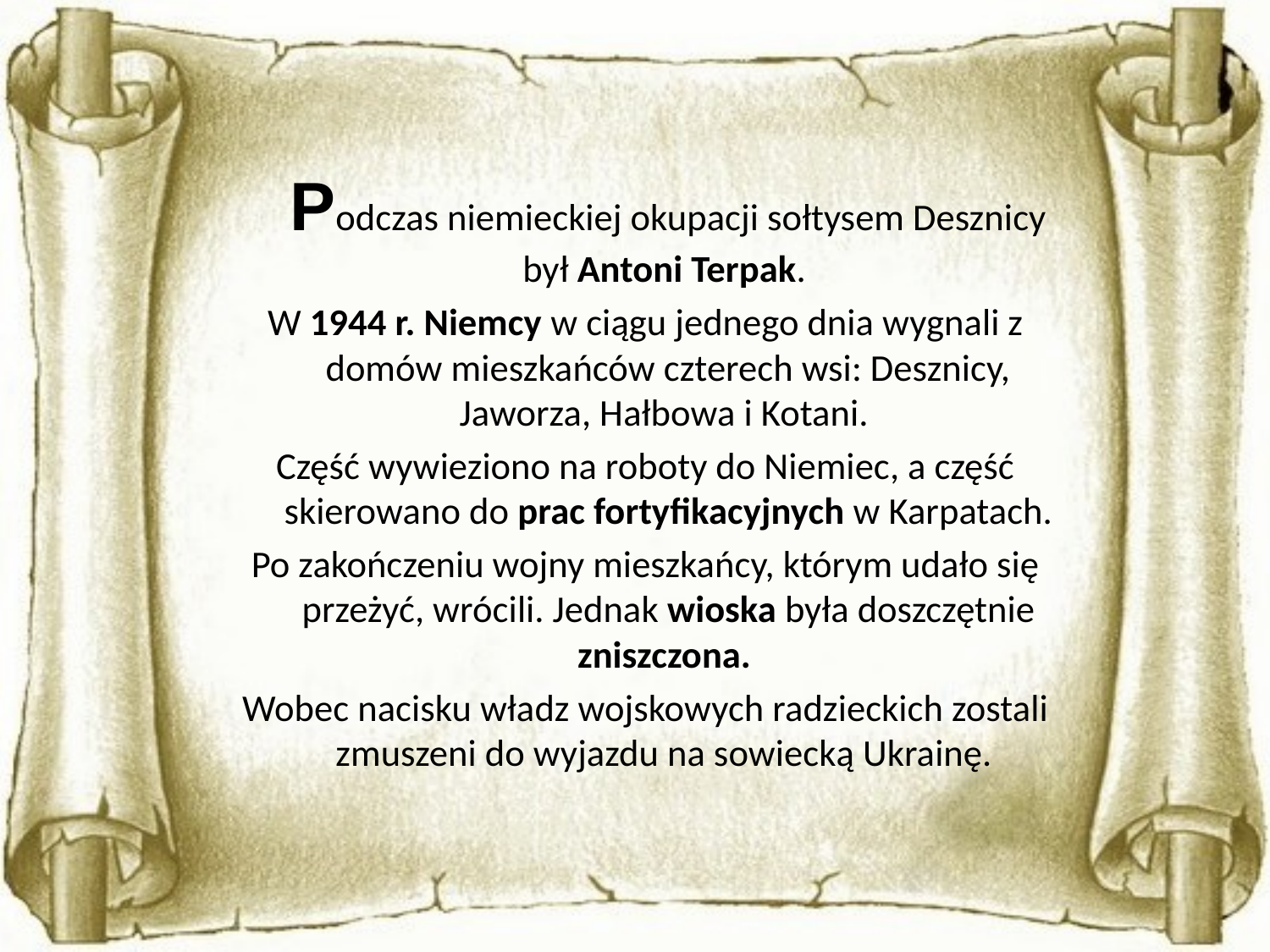

Podczas niemieckiej okupacji sołtysem Desznicy był Antoni Terpak.
W 1944 r. Niemcy w ciągu jednego dnia wygnali z domów mieszkańców czterech wsi: Desznicy, Jaworza, Hałbowa i Kotani.
Część wywieziono na roboty do Niemiec, a część skierowano do prac fortyfikacyjnych w Karpatach.
Po zakończeniu wojny mieszkańcy, którym udało się przeżyć, wrócili. Jednak wioska była doszczętnie zniszczona.
Wobec nacisku władz wojskowych radzieckich zostali zmuszeni do wyjazdu na sowiecką Ukrainę.